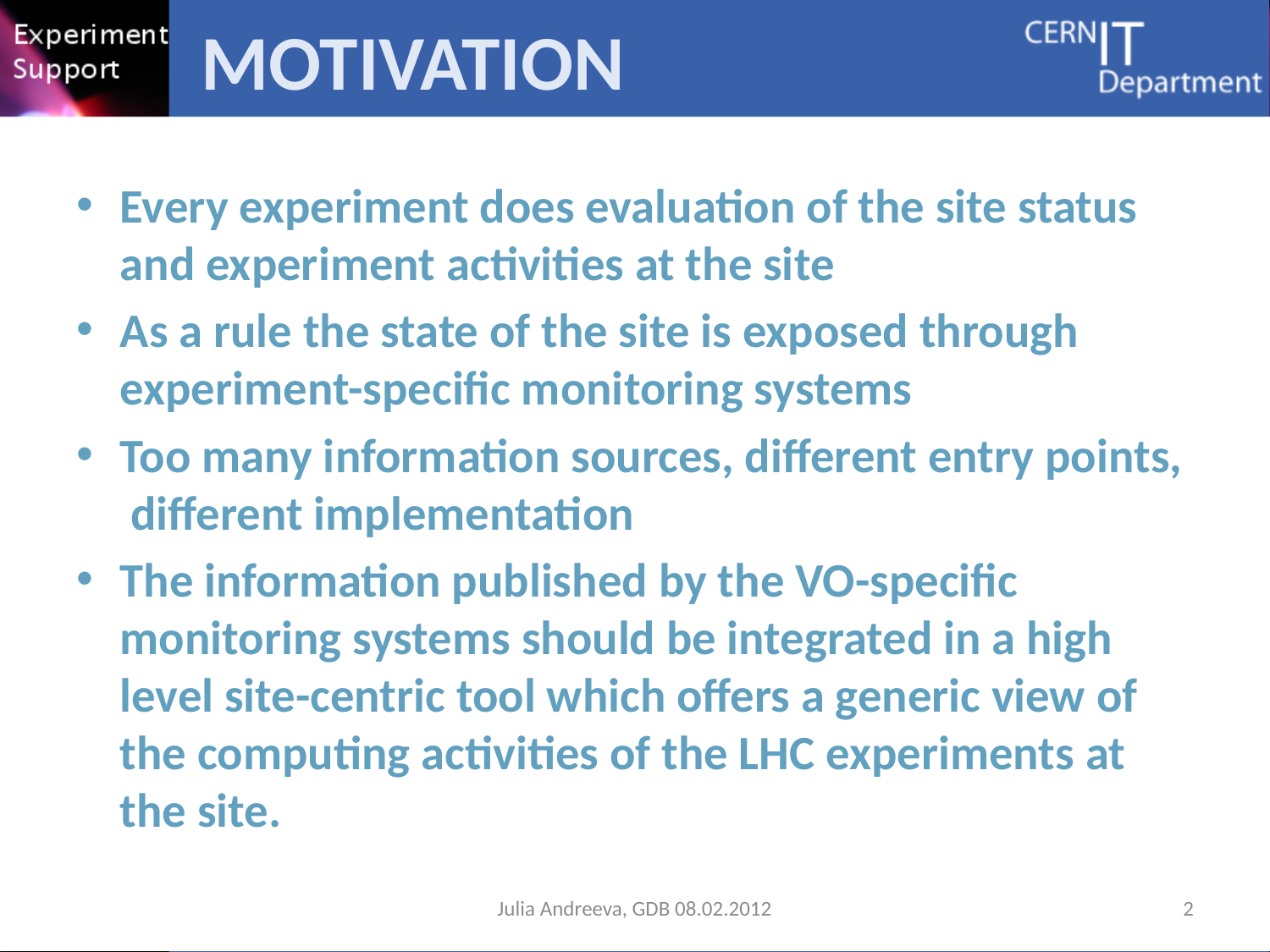

# motivation
Every experiment does evaluation of the site status and experiment activities at the site
As a rule the state of the site is exposed through experiment-specific monitoring systems
Too many information sources, different entry points,  different implementation
The information published by the VO-specific monitoring systems should be integrated in a high level site-centric tool which offers a generic view of the computing activities of the LHC experiments at the site.
Julia Andreeva, GDB 08.02.2012
2